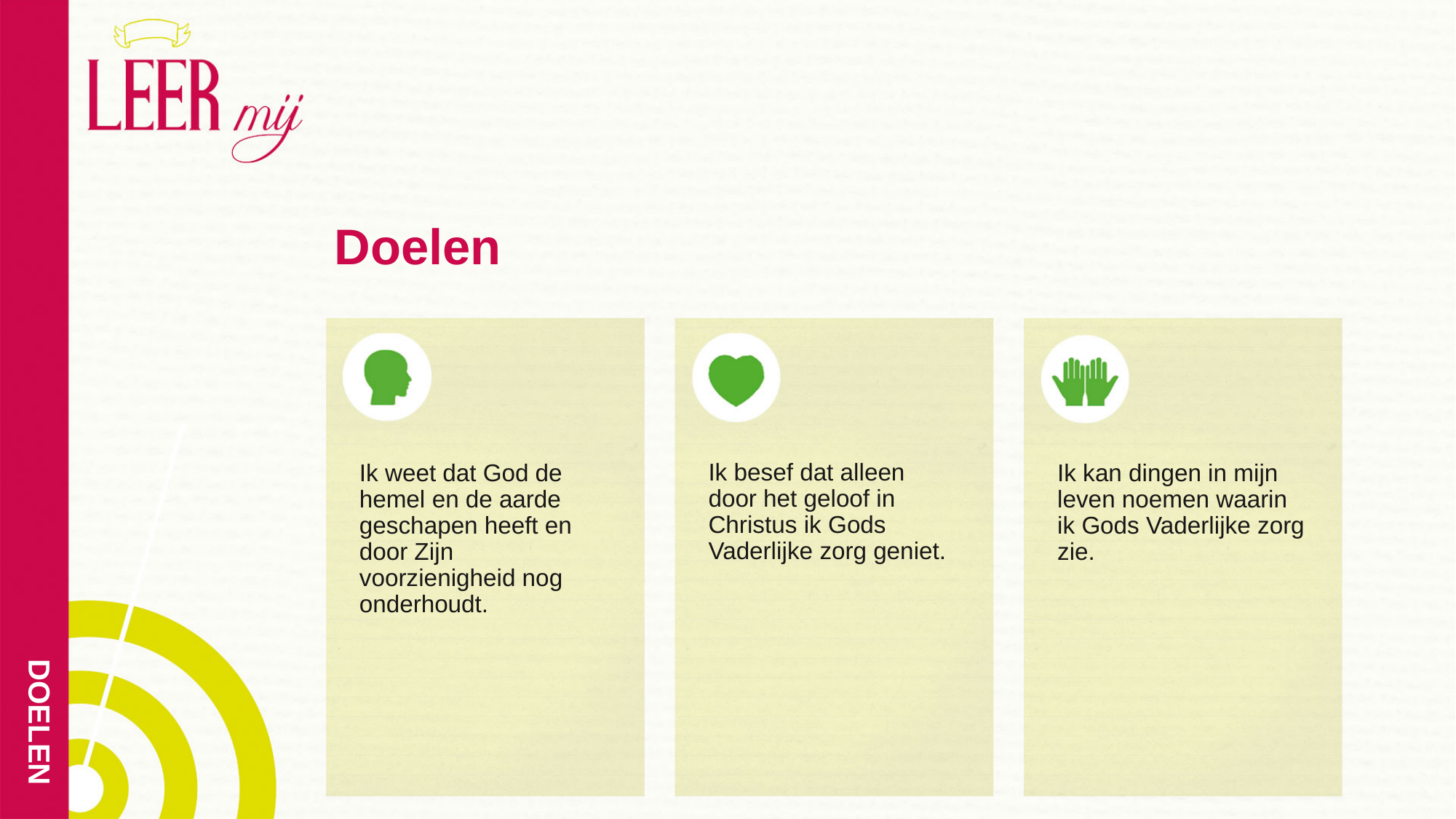

# Doelen

Ik besef dat alleen door het geloof in Christus ik Gods Vaderlijke zorg geniet.
Ik weet dat God de hemel en de aarde geschapen heeft en door Zijn voorzienigheid nog onderhoudt.
Ik kan dingen in mijn leven noemen waarin ik Gods Vaderlijke zorg zie.